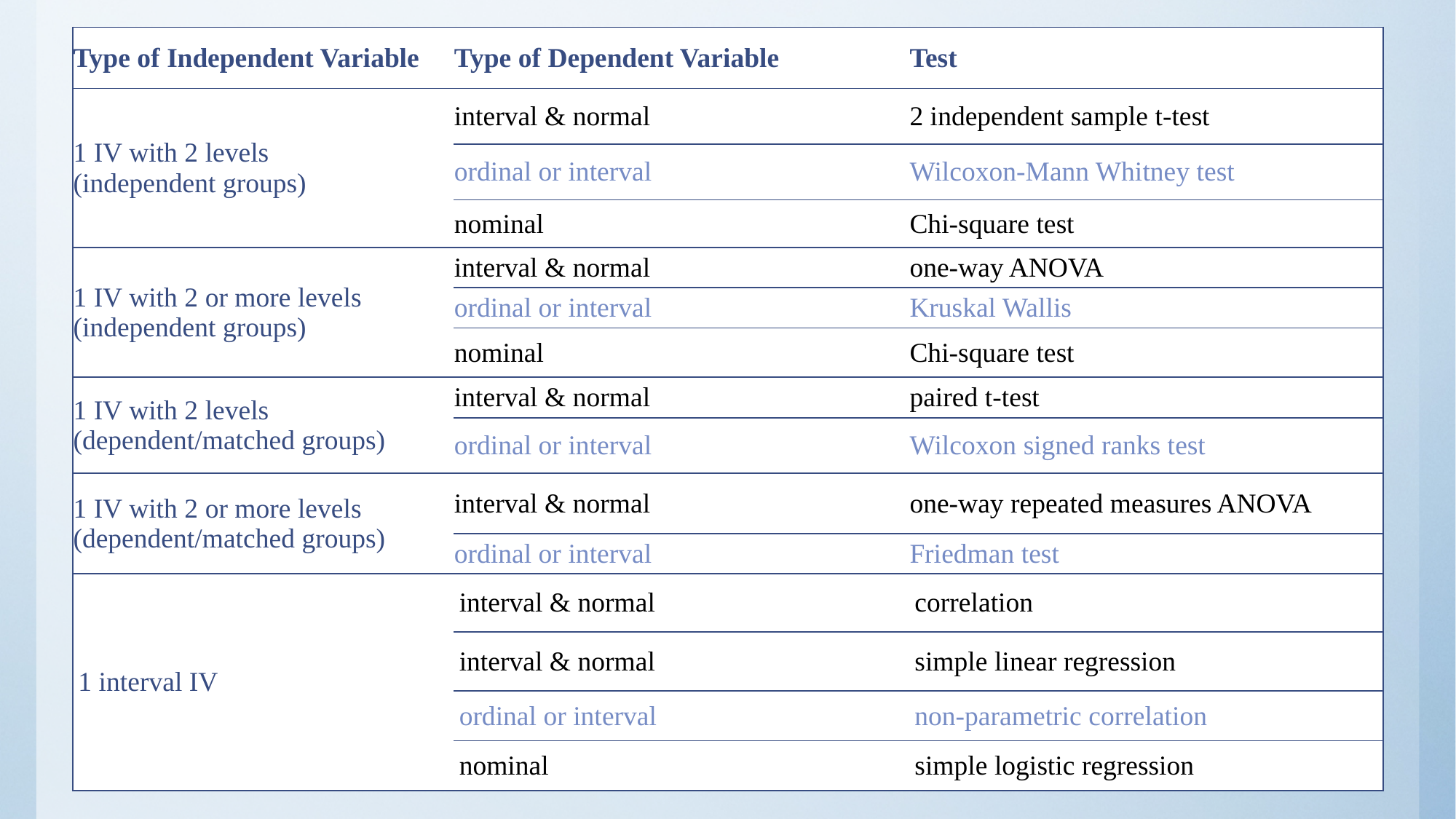

| Type of Independent Variable | Type of Dependent Variable | Test |
| --- | --- | --- |
| 1 IV with 2 levels (independent groups) | interval & normal | 2 independent sample t-test |
|  | ordinal or interval | Wilcoxon-Mann Whitney test |
|  | nominal | Chi-square test |
| 1 IV with 2 or more levels (independent groups) | interval & normal | one-way ANOVA |
|  | ordinal or interval | Kruskal Wallis |
|  | nominal | Chi-square test |
| 1 IV with 2 levels (dependent/matched groups) | interval & normal | paired t-test |
|  | ordinal or interval | Wilcoxon signed ranks test |
| 1 IV with 2 or more levels (dependent/matched groups) | interval & normal | one-way repeated measures ANOVA |
|  | ordinal or interval | Friedman test |
| 1 interval IV | interval & normal | correlation |
|  | interval & normal | simple linear regression |
|  | ordinal or interval | non-parametric correlation |
|  | nominal | simple logistic regression |